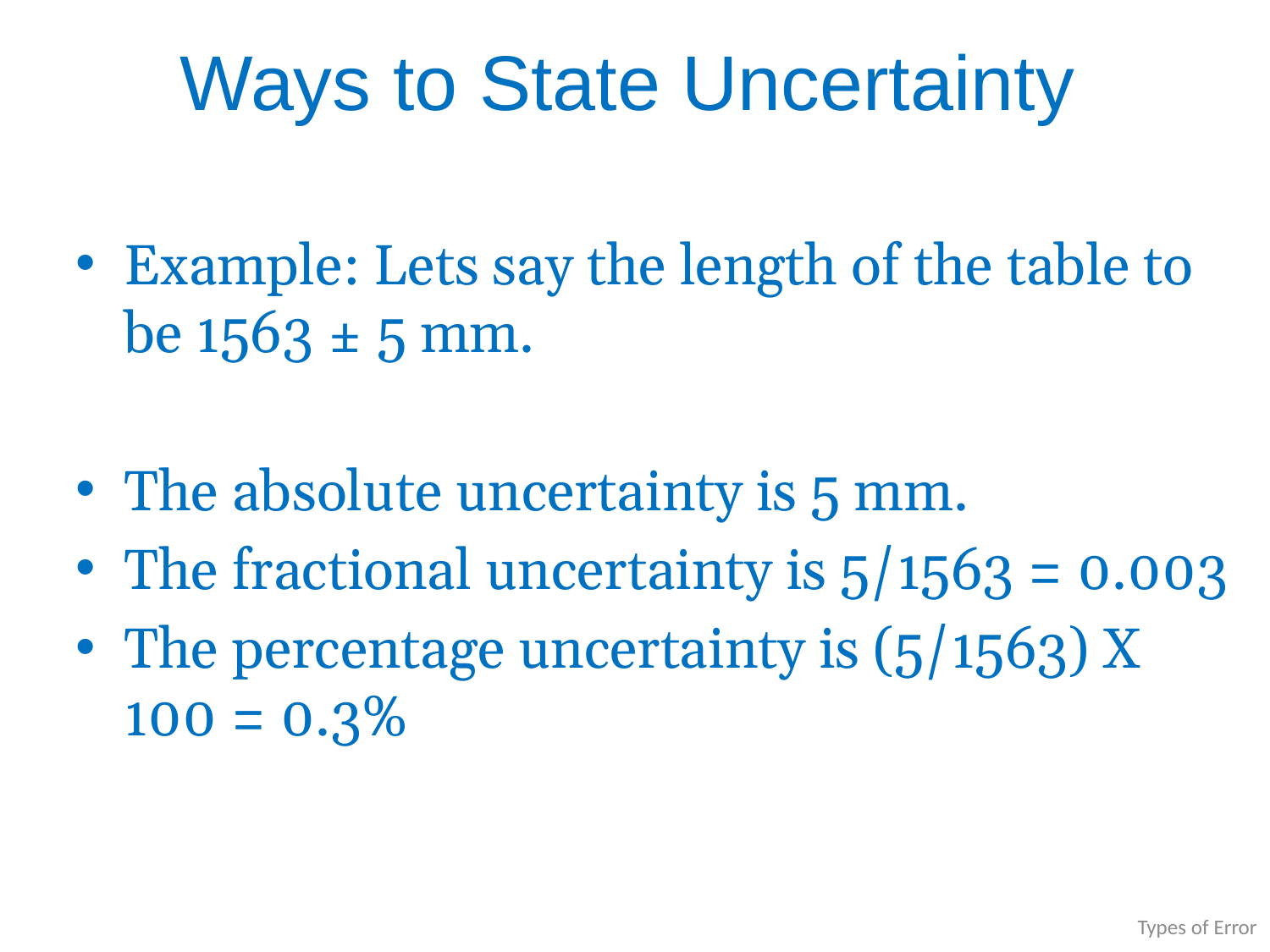

# Ways to State Uncertainty
Example: Lets say the length of the table to be 1563 ± 5 mm.

The absolute uncertainty is 5 mm.
The fractional uncertainty is 5/1563 = 0.003
The percentage uncertainty is (5/1563) X 100 = 0.3%
Types of Error